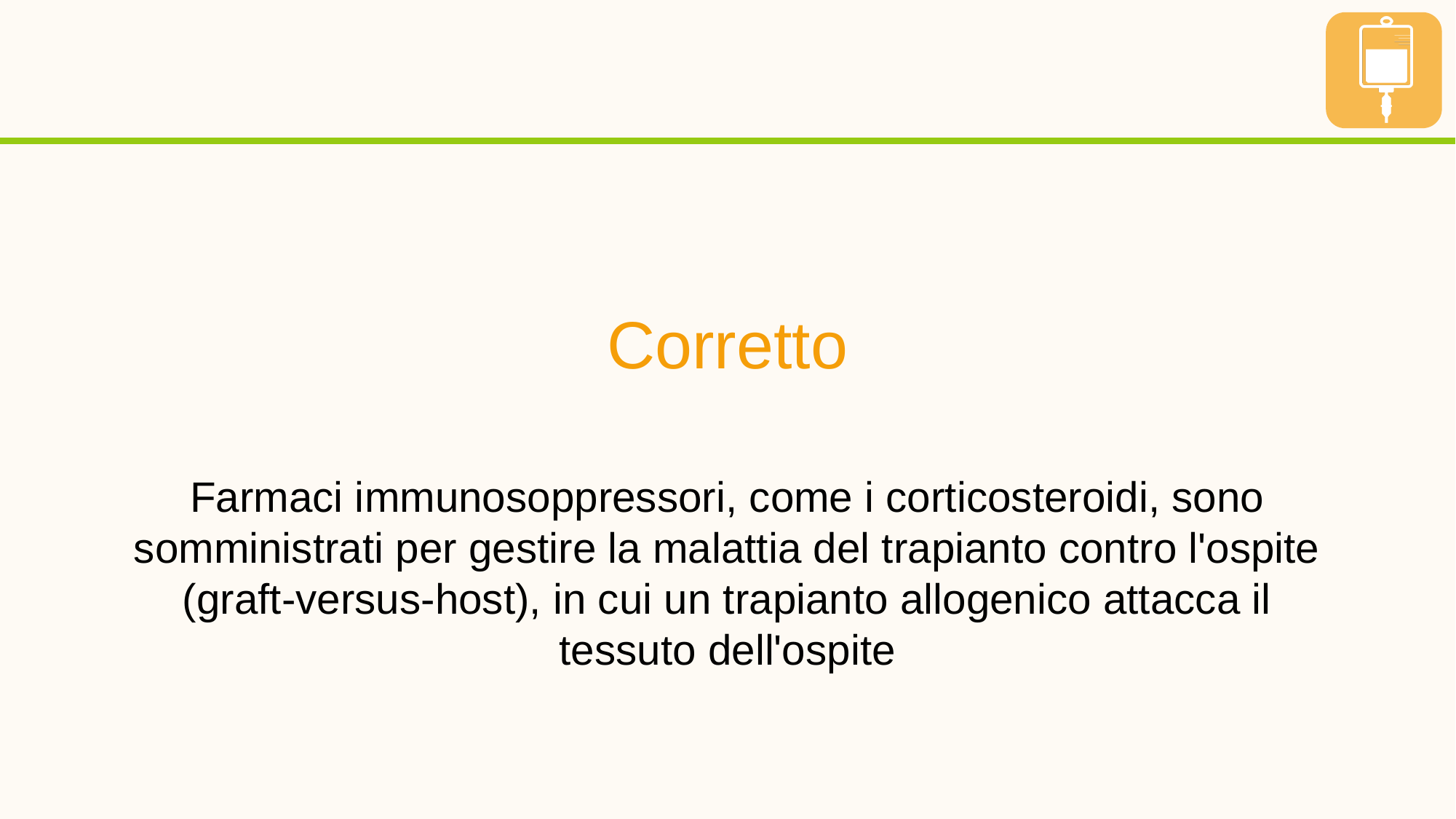

Corretto
Farmaci immunosoppressori, come i corticosteroidi, sono somministrati per gestire la malattia del trapianto contro l'ospite (graft-versus-host), in cui un trapianto allogenico attacca il tessuto dell'ospite